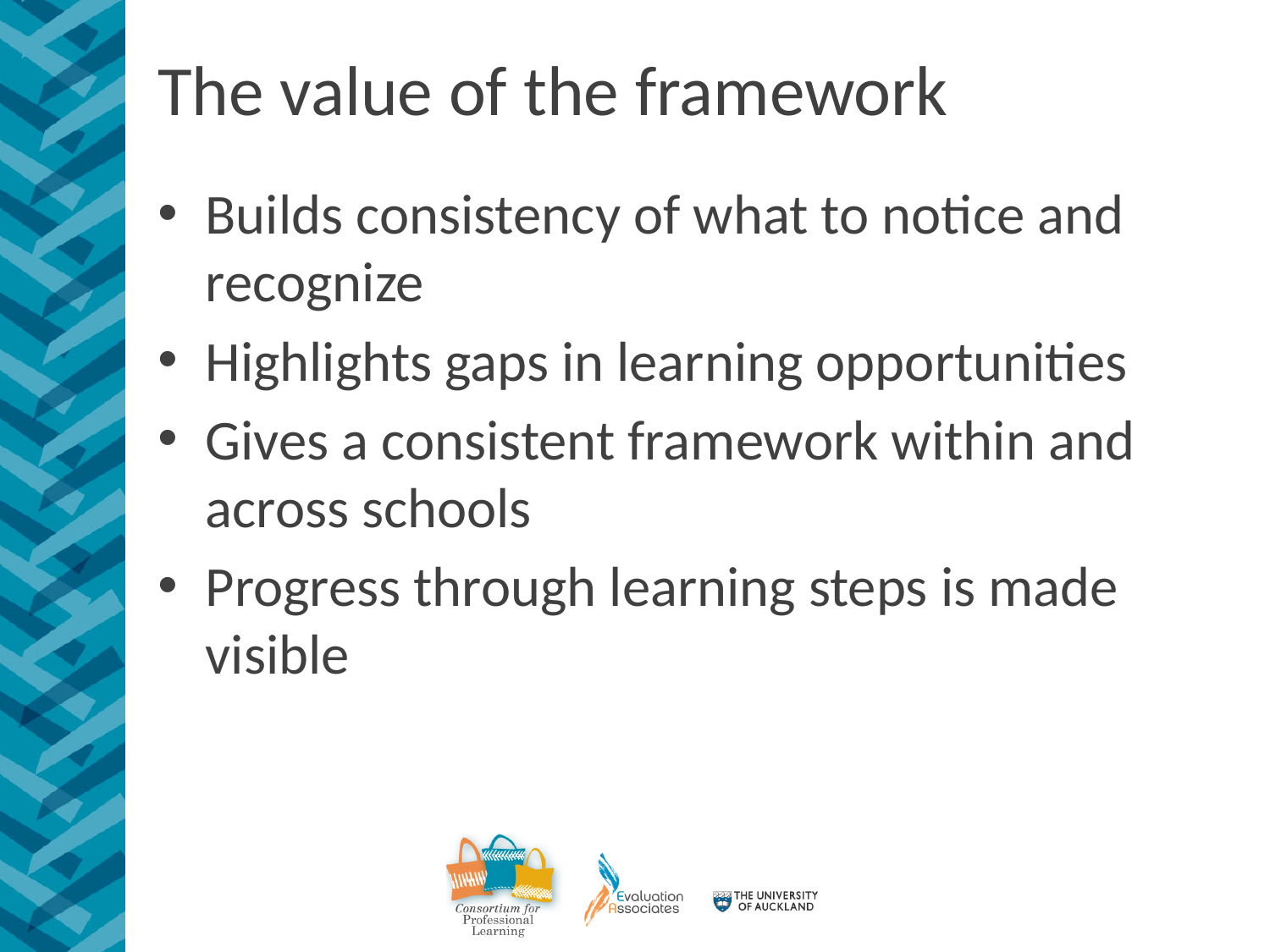

# The value of the framework
Builds consistency of what to notice and recognize
Highlights gaps in learning opportunities
Gives a consistent framework within and across schools
Progress through learning steps is made visible